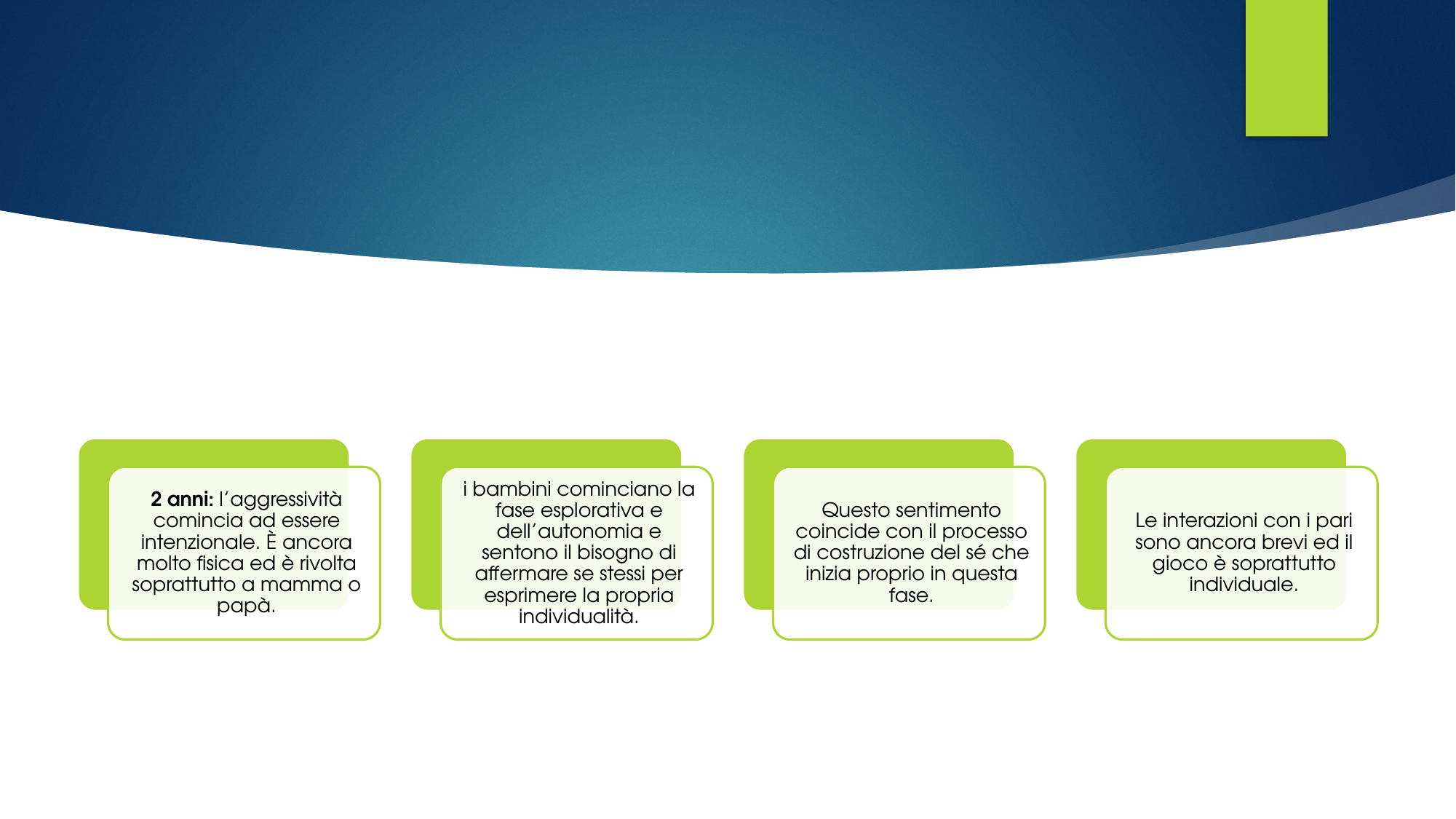

#

2 anni: l’aggressività comincia ad essere intenzionale. È ancora molto fisica ed è rivolta soprattutto a mamma o papà.
i bambini cominciano la fase esplorativa e dell’autonomia e sentono il bisogno di affermare se stessi per esprimere la propria individualità.
Questo sentimento coincide con il processo di costruzione del sé che inizia proprio in questa fase.
Le interazioni con i pari sono ancora brevi ed il gioco è soprattutto individuale.